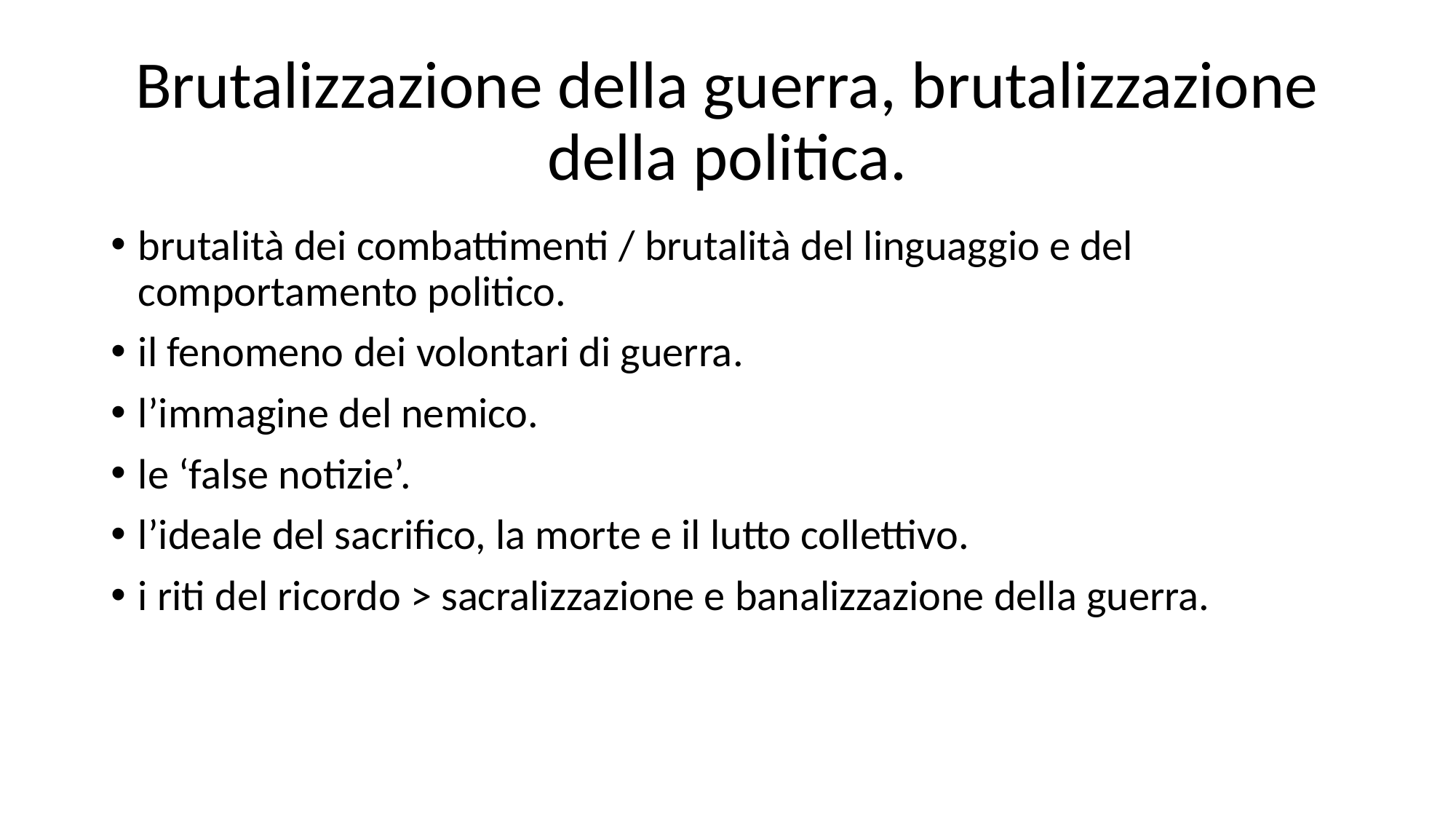

# Brutalizzazione della guerra, brutalizzazione della politica.
brutalità dei combattimenti / brutalità del linguaggio e del comportamento politico.
il fenomeno dei volontari di guerra.
l’immagine del nemico.
le ‘false notizie’.
l’ideale del sacrifico, la morte e il lutto collettivo.
i riti del ricordo > sacralizzazione e banalizzazione della guerra.